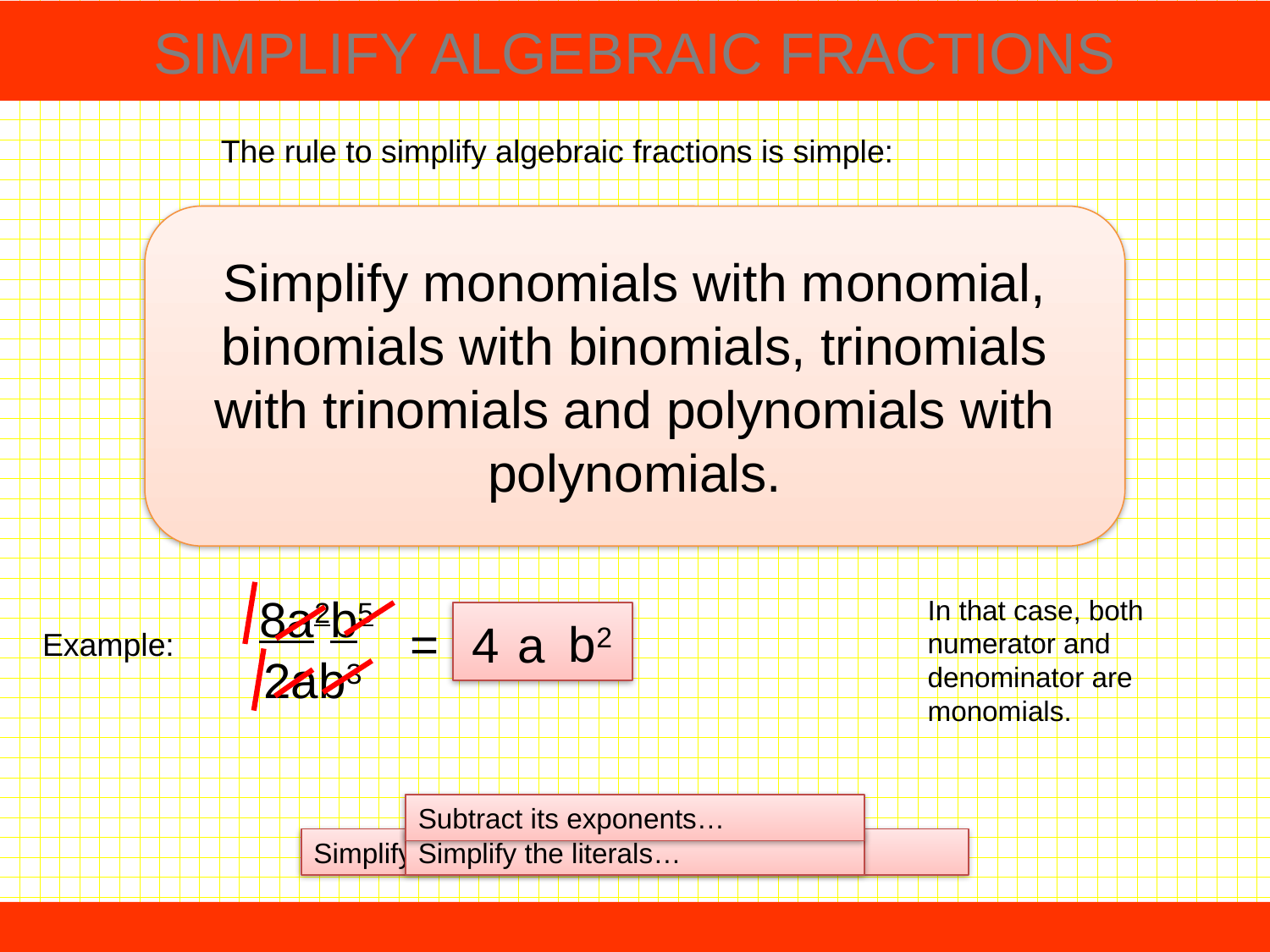

SIMPLIFY ALGEBRAIC FRACTIONS
The rule to simplify algebraic fractions is simple:
Simplify monomials with monomial, binomials with binomials, trinomials with trinomials and polynomials with polynomials.
8a2b5
2ab3
In that case, both numerator and denominator are monomials.

=
b2
4
a
Example:
Subtract its exponents…
Simplify the numbers first…
Simplify the literals…